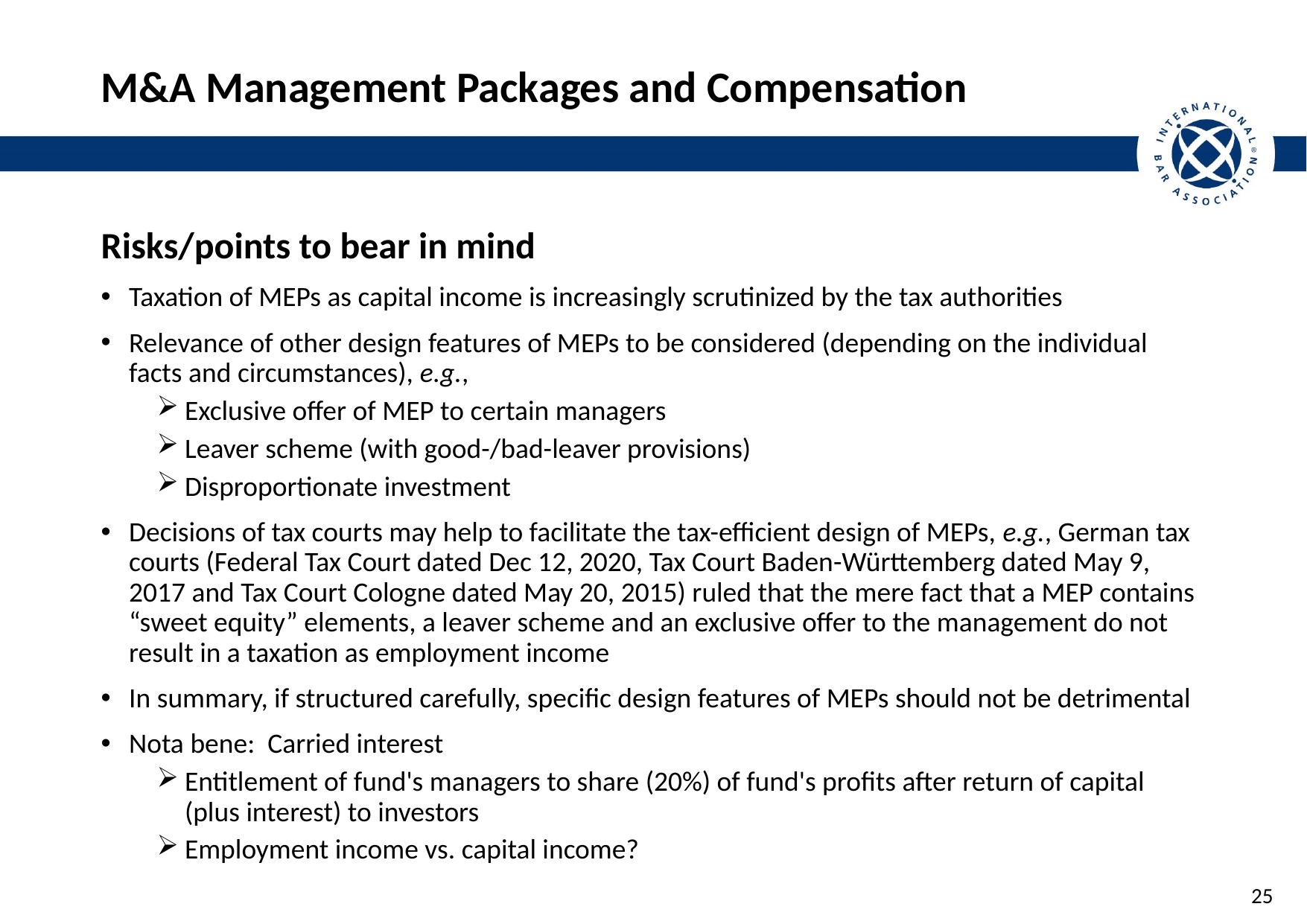

# M&A Management Packages and Compensation
Risks/points to bear in mind
Taxation of MEPs as capital income is increasingly scrutinized by the tax authorities
Relevance of other design features of MEPs to be considered (depending on the individual facts and circumstances), e.g.,
Exclusive offer of MEP to certain managers
Leaver scheme (with good-/bad-leaver provisions)
Disproportionate investment
Decisions of tax courts may help to facilitate the tax-efficient design of MEPs, e.g., German tax courts (Federal Tax Court dated Dec 12, 2020, Tax Court Baden-Württemberg dated May 9, 2017 and Tax Court Cologne dated May 20, 2015) ruled that the mere fact that a MEP contains “sweet equity” elements, a leaver scheme and an exclusive offer to the management do not result in a taxation as employment income
In summary, if structured carefully, specific design features of MEPs should not be detrimental
Nota bene:  Carried interest
Entitlement of fund's managers to share (20%) of fund's profits after return of capital (plus interest) to investors
Employment income vs. capital income?

25